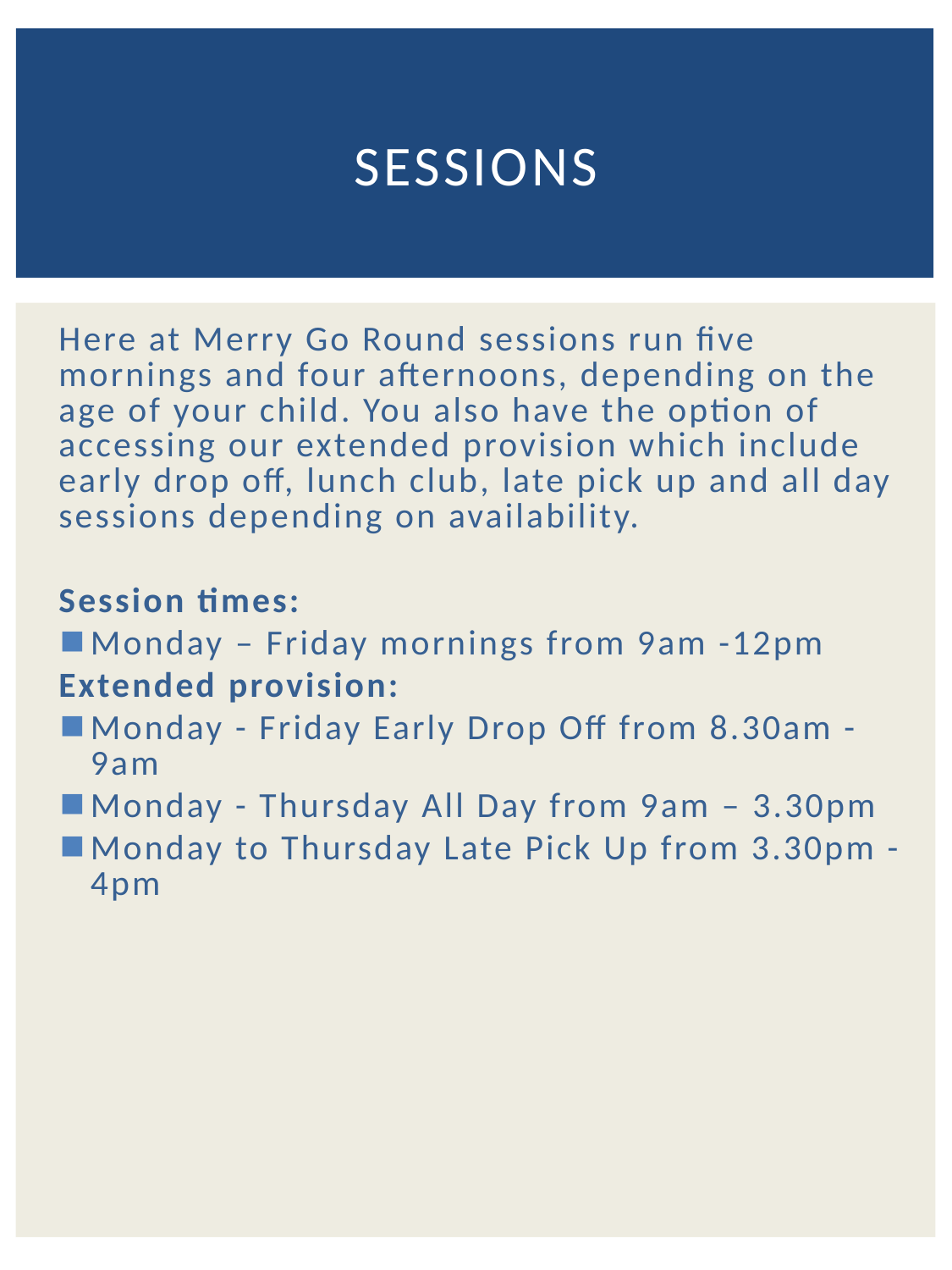

# sessions
Here at Merry Go Round sessions run five mornings and four afternoons, depending on the age of your child. You also have the option of accessing our extended provision which include  early drop off, lunch club, late pick up and all day sessions depending on availability.

Session times:
Monday – Friday mornings from 9am -12pm
Extended provision:
Monday - Friday Early Drop Off from 8.30am - 9am
Monday - Thursday All Day from 9am – 3.30pm
Monday to Thursday Late Pick Up from 3.30pm - 4pm